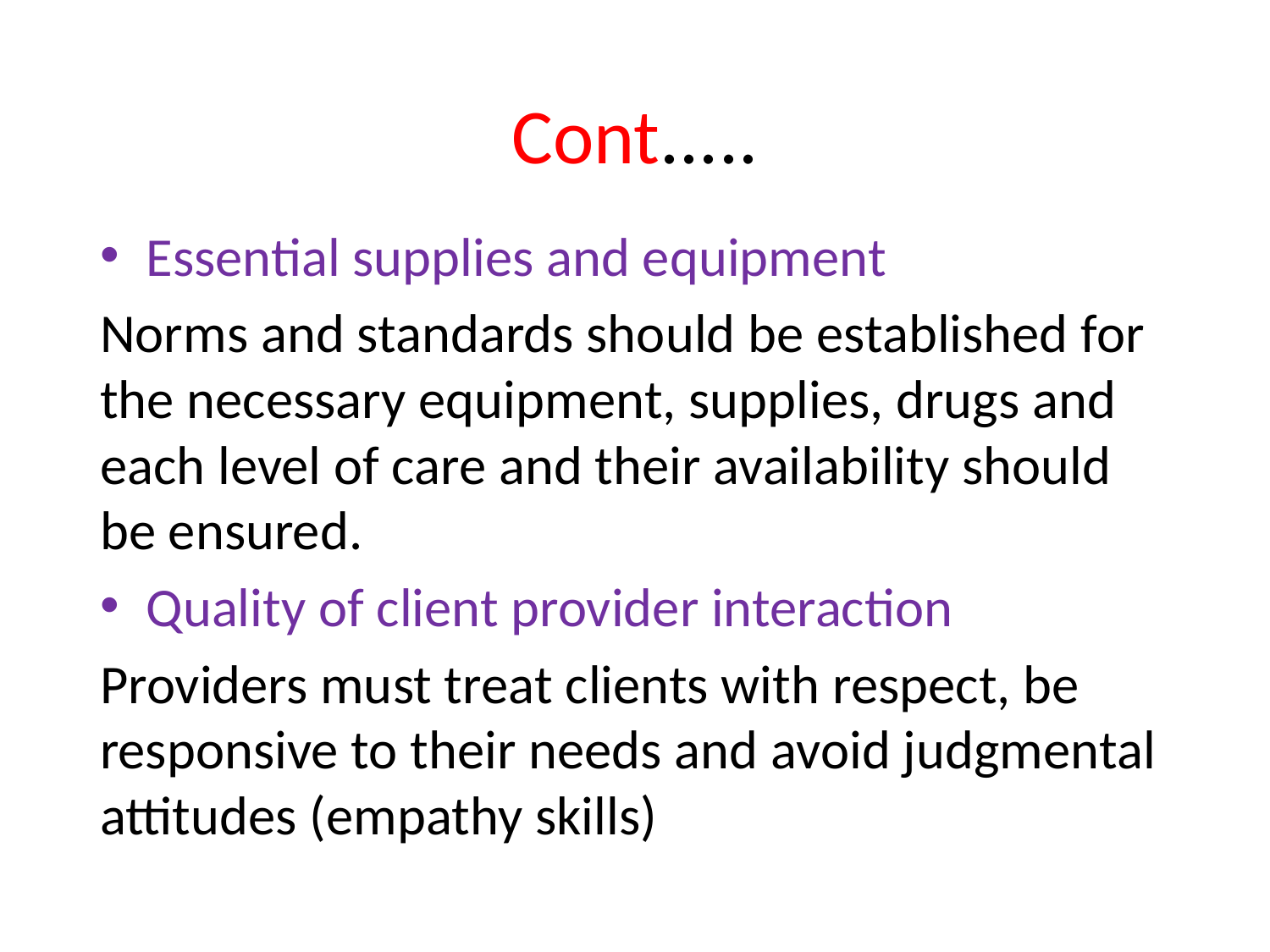

# Cont.....
Essential supplies and equipment
Norms and standards should be established for the necessary equipment, supplies, drugs and each level of care and their availability should be ensured.
Quality of client provider interaction
Providers must treat clients with respect, be responsive to their needs and avoid judgmental attitudes (empathy skills)